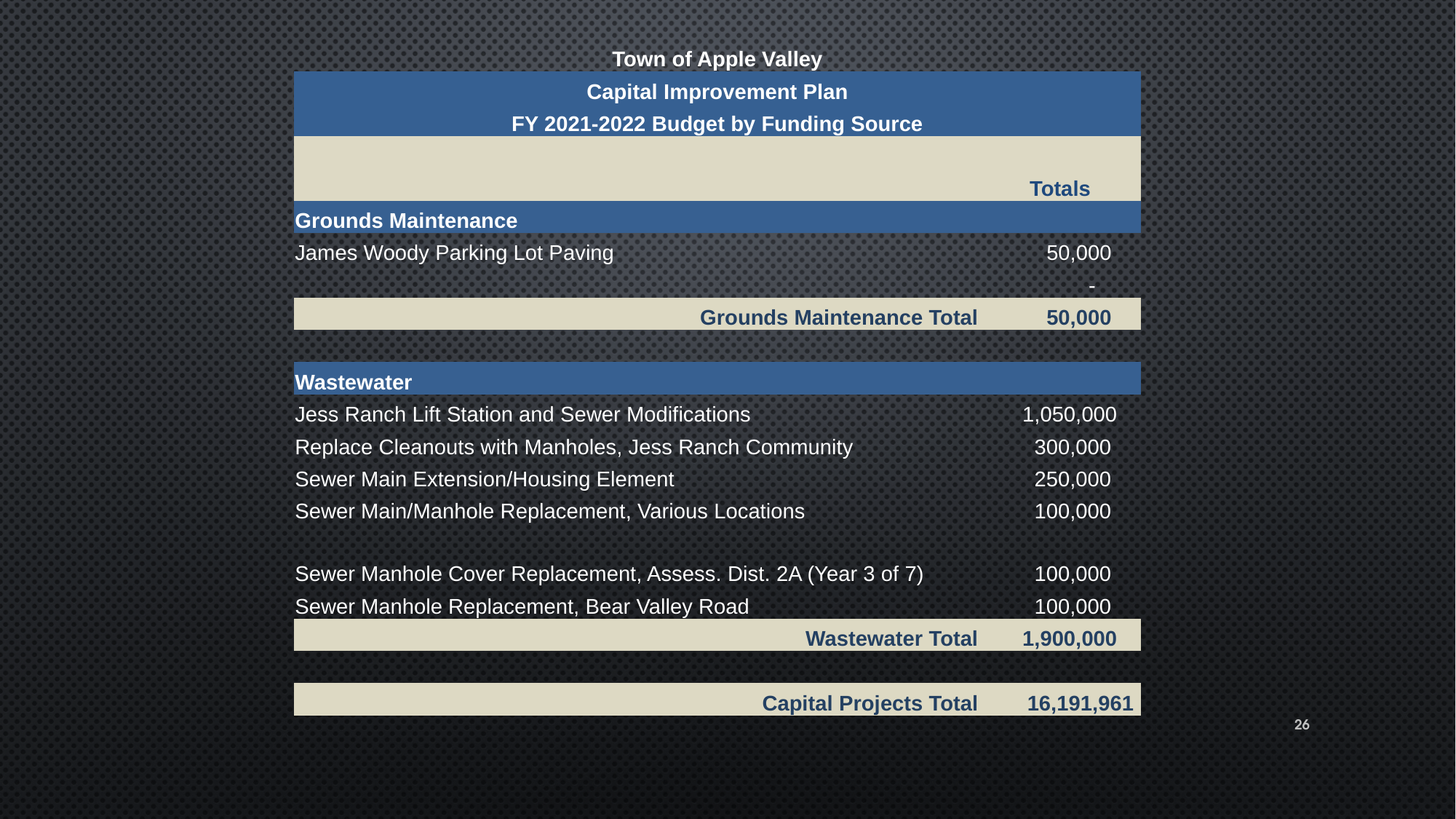

| Town of Apple Valley |  |
| --- | --- |
| Capital Improvement Plan |  |
| FY 2021-2022 Budget by Funding Source |  |
|  |  |
|  | Totals |
| Grounds Maintenance |  |
| James Woody Parking Lot Paving | 50,000 |
|  | - |
| Grounds Maintenance Total | 50,000 |
|  |  |
| Wastewater |  |
| Jess Ranch Lift Station and Sewer Modifications | 1,050,000 |
| Replace Cleanouts with Manholes, Jess Ranch Community | 300,000 |
| Sewer Main Extension/Housing Element | 250,000 |
| Sewer Main/Manhole Replacement, Various Locations | 100,000 |
| Sewer Manhole Cover Replacement, Assess. Dist. 2A (Year 3 of 7) | 100,000 |
| Sewer Manhole Replacement, Bear Valley Road | 100,000 |
| Wastewater Total | 1,900,000 |
|  |  |
| Capital Projects Total | 16,191,961 |
26